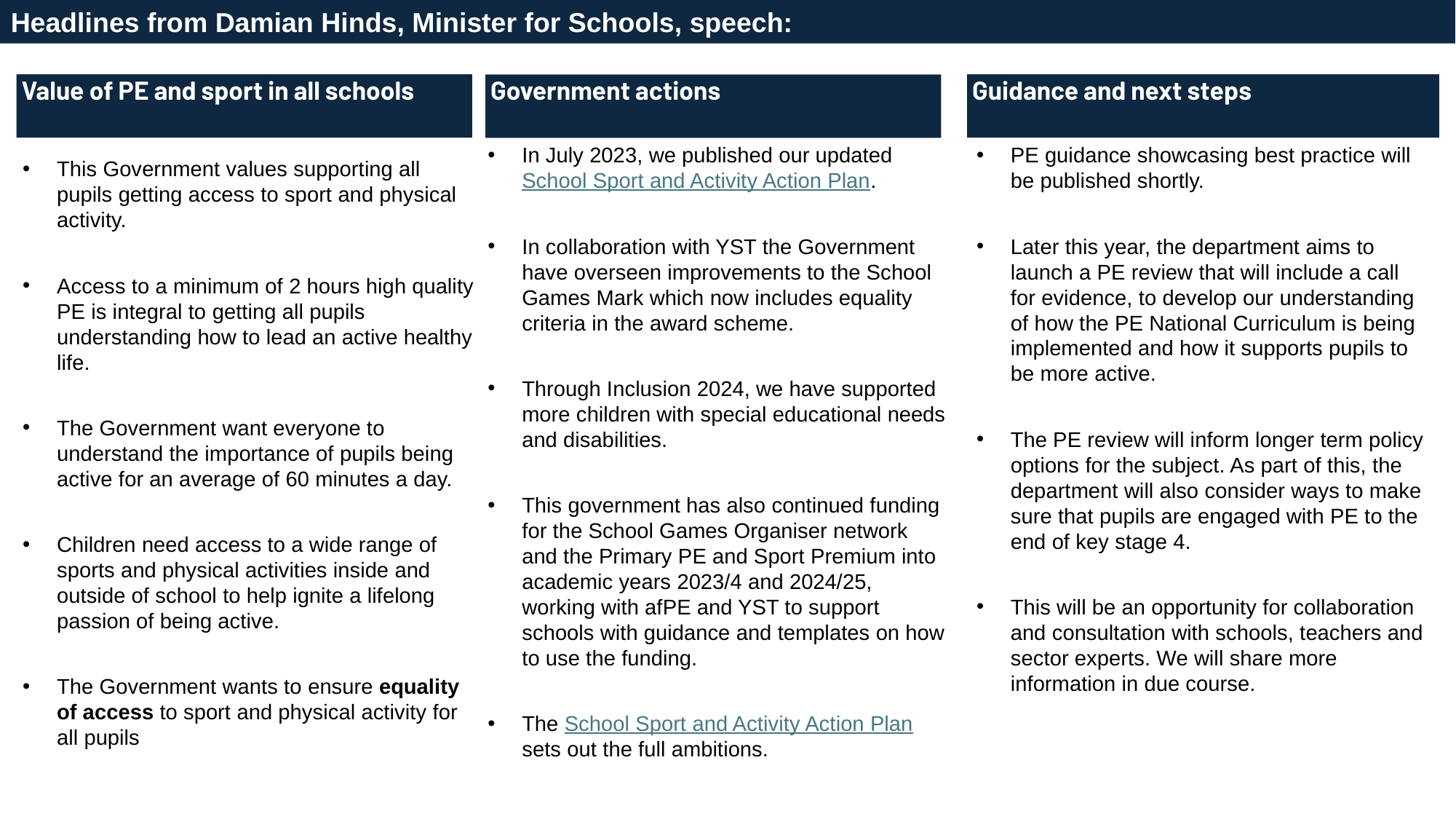

Headlines from Damian Hinds, Minister for Schools, speech:

 Guidance and next steps

 Value of PE and sport in all schools

 Government actions

In July 2023, we published our updated School Sport and Activity Action Plan.

In collaboration with YST the Government have overseen improvements to the School Games Mark which now includes equality criteria in the award scheme.

Through Inclusion 2024, we have supported more children with special educational needs and disabilities.

This government has also continued funding for the School Games Organiser network and the Primary PE and Sport Premium into academic years 2023/4 and 2024/25, working with afPE and YST to support schools with guidance and templates on how to use the funding.

The School Sport and Activity Action Plan sets out the full ambitions.

PE guidance showcasing best practice will be published shortly.

Later this year, the department aims to launch a PE review that will include a call for evidence, to develop our understanding of how the PE National Curriculum is being implemented and how it supports pupils to be more active.

The PE review will inform longer term policy options for the subject. As part of this, the department will also consider ways to make sure that pupils are engaged with PE to the end of key stage 4.

This will be an opportunity for collaboration and consultation with schools, teachers and sector experts. We will share more information in due course.

This Government values supporting all pupils getting access to sport and physical activity.

Access to a minimum of 2 hours high quality PE is integral to getting all pupils understanding how to lead an active healthy life.

The Government want everyone to understand the importance of pupils being active for an average of 60 minutes a day.

Children need access to a wide range of sports and physical activities inside and outside of school to help ignite a lifelong passion of being active.

The Government wants to ensure equality of access to sport and physical activity for all pupils